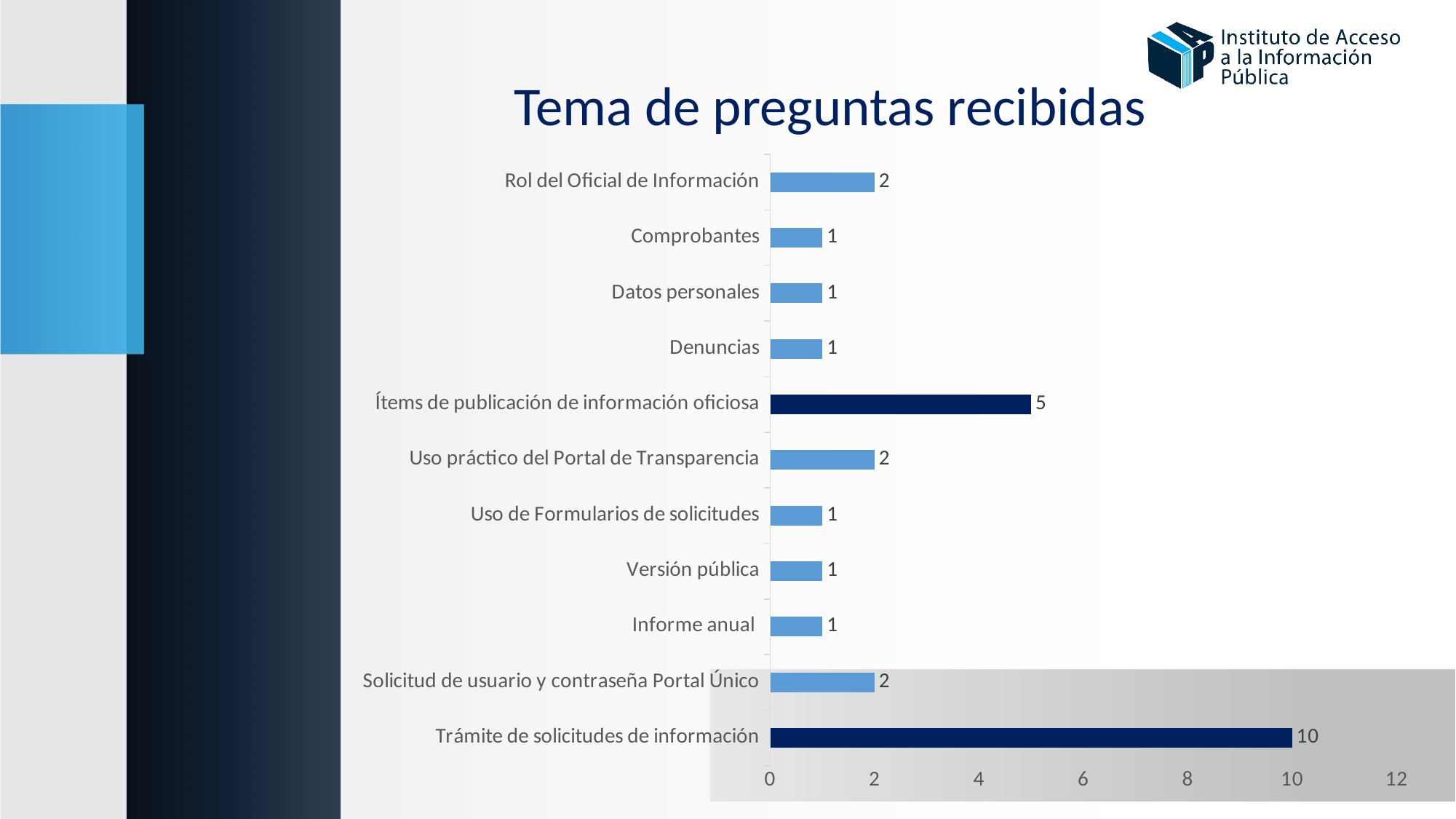

# Tema de preguntas recibidas

### Chart

| Category |  |
|---|---|
| Trámite de solicitudes de información | 10.0 |
| Solicitud de usuario y contraseña Portal Único | 2.0 |
| Informe anual  | 1.0 |
| Versión pública | 1.0 |
| Uso de Formularios de solicitudes | 1.0 |
| Uso práctico del Portal de Transparencia | 2.0 |
| Ítems de publicación de información oficiosa | 5.0 |
| Denuncias | 1.0 |
| Datos personales | 1.0 |
| Comprobantes | 1.0 |
| Rol del Oficial de Información | 2.0 |